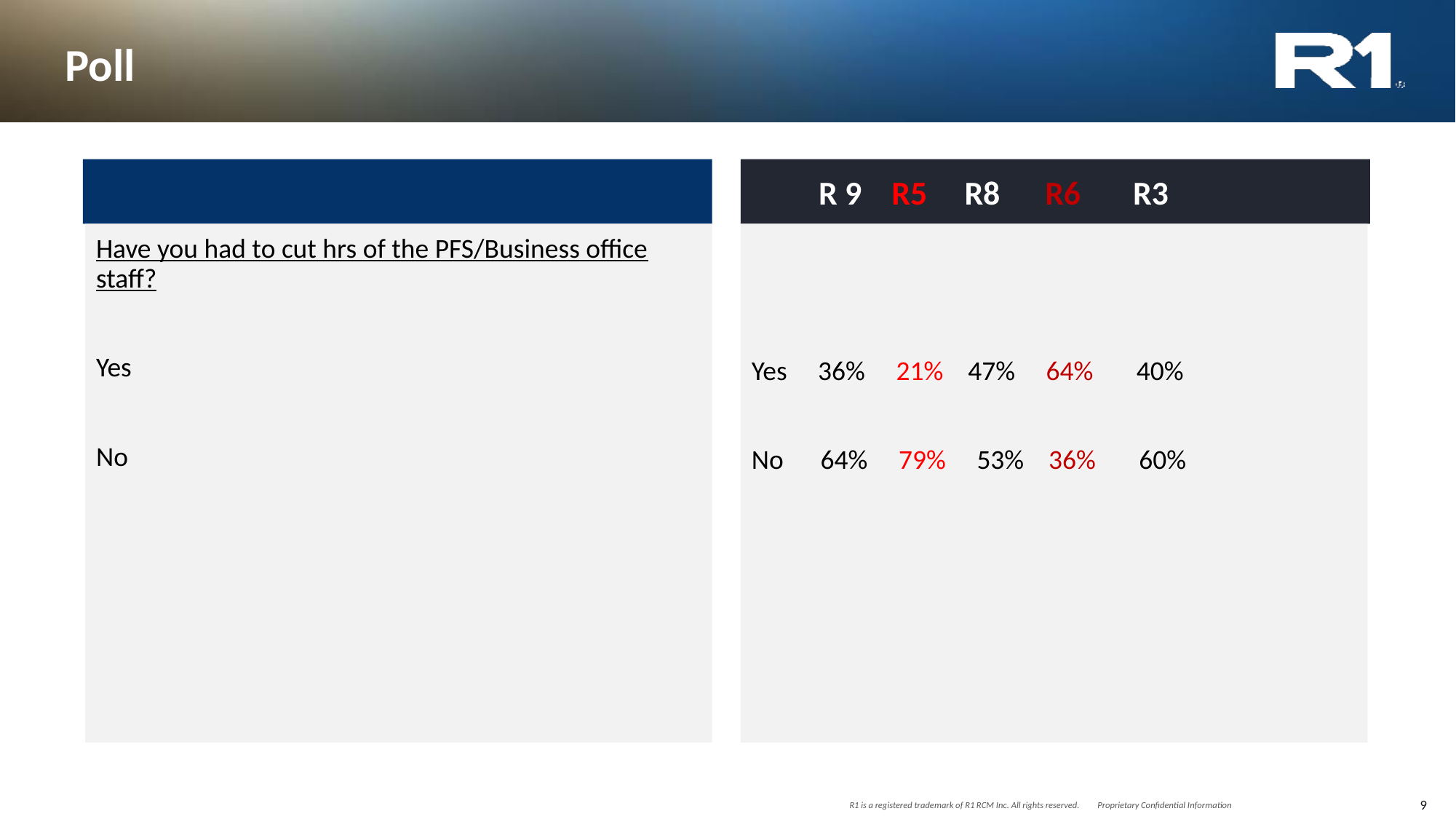

# Poll

         R 9    R5     R8      R6       R3
Have you had to cut hrs of the PFS/Business office staff?

Yes

No

Yes     36%     21%    47%     64%       40%

No      64%     79%     53%    36%       60%